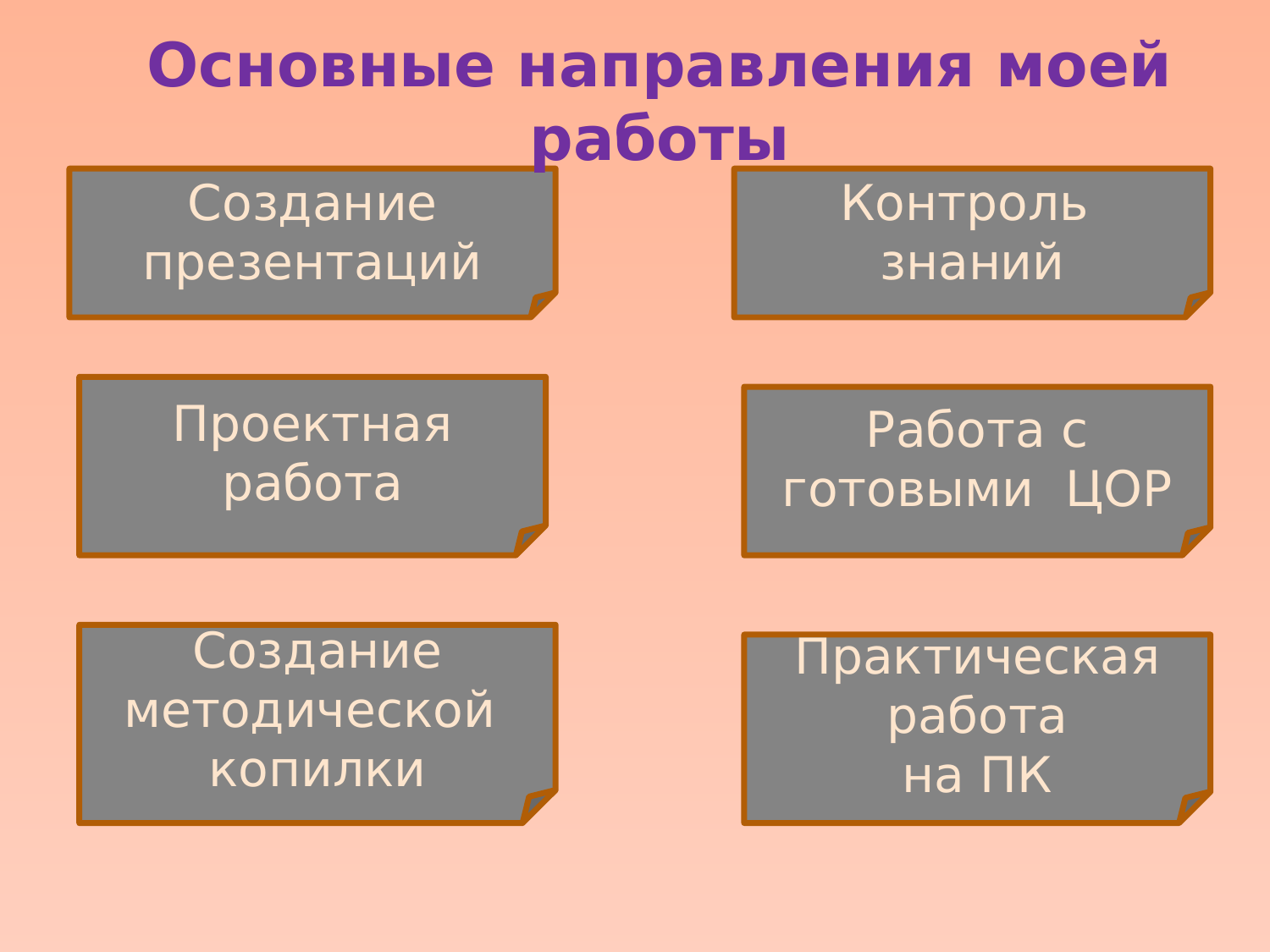

Основные направления моей работы
Создание презентаций
Контроль  знаний
Проектная работа
Работа с готовыми  ЦОР
Создание методической
копилки
Практическая работа
на ПК